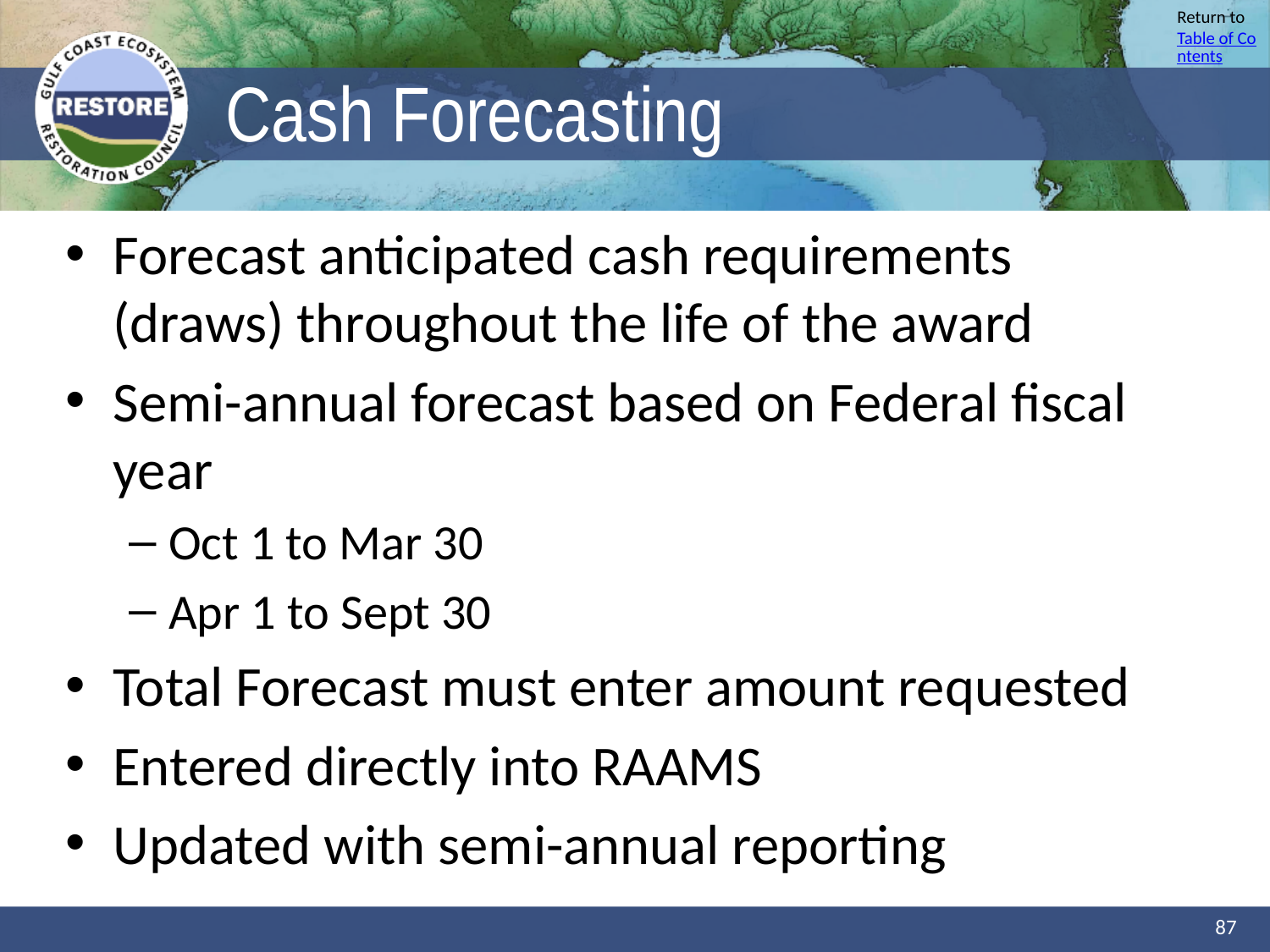

# Cash Forecasting
Forecast anticipated cash requirements (draws) throughout the life of the award
Semi-annual forecast based on Federal fiscal year
Oct 1 to Mar 30
Apr 1 to Sept 30
Total Forecast must enter amount requested
Entered directly into RAAMS
Updated with semi-annual reporting

87